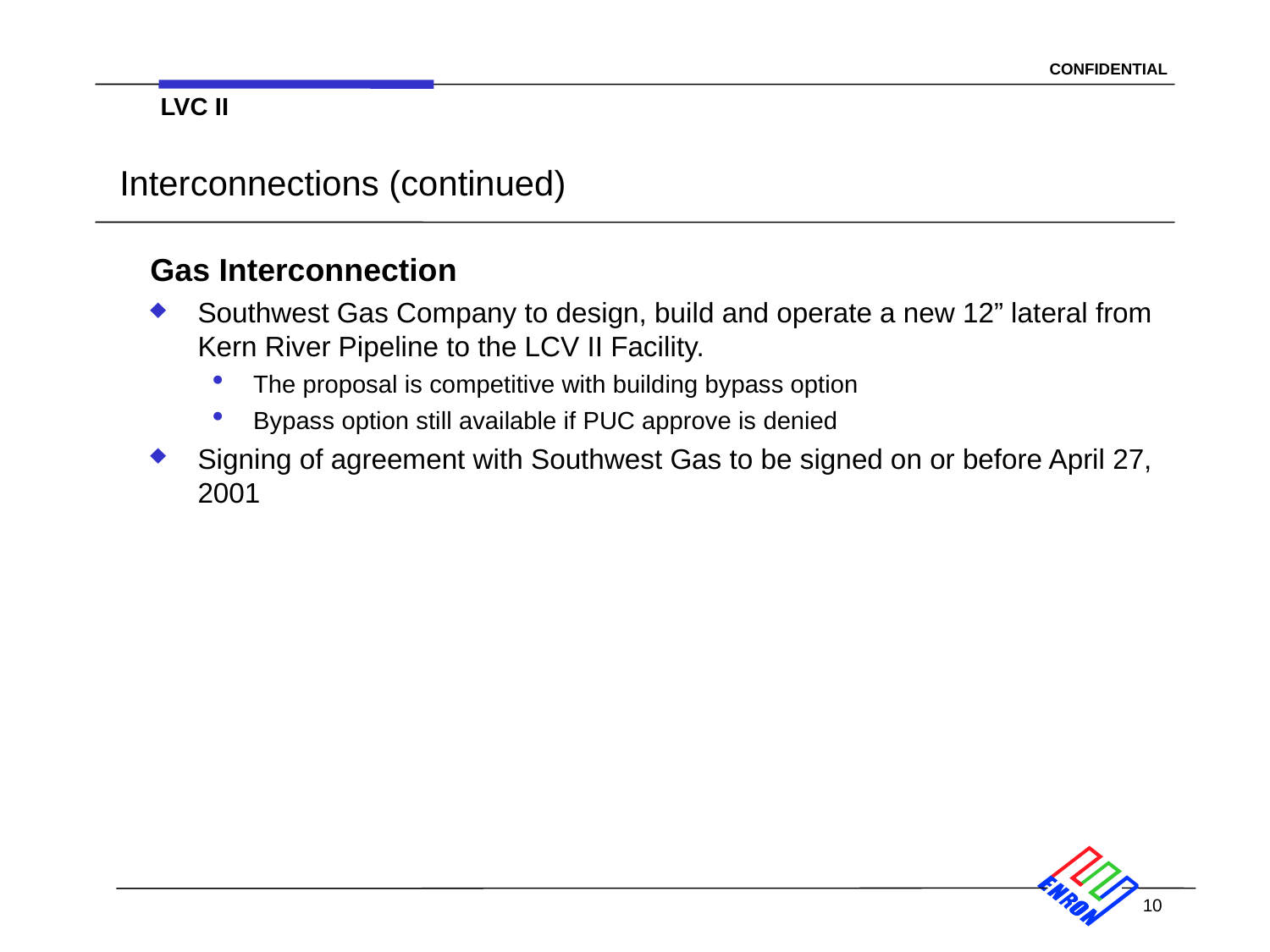

10
LVC II
# Interconnections (continued)
Gas Interconnection
Southwest Gas Company to design, build and operate a new 12” lateral from Kern River Pipeline to the LCV II Facility.
The proposal is competitive with building bypass option
Bypass option still available if PUC approve is denied
Signing of agreement with Southwest Gas to be signed on or before April 27, 2001